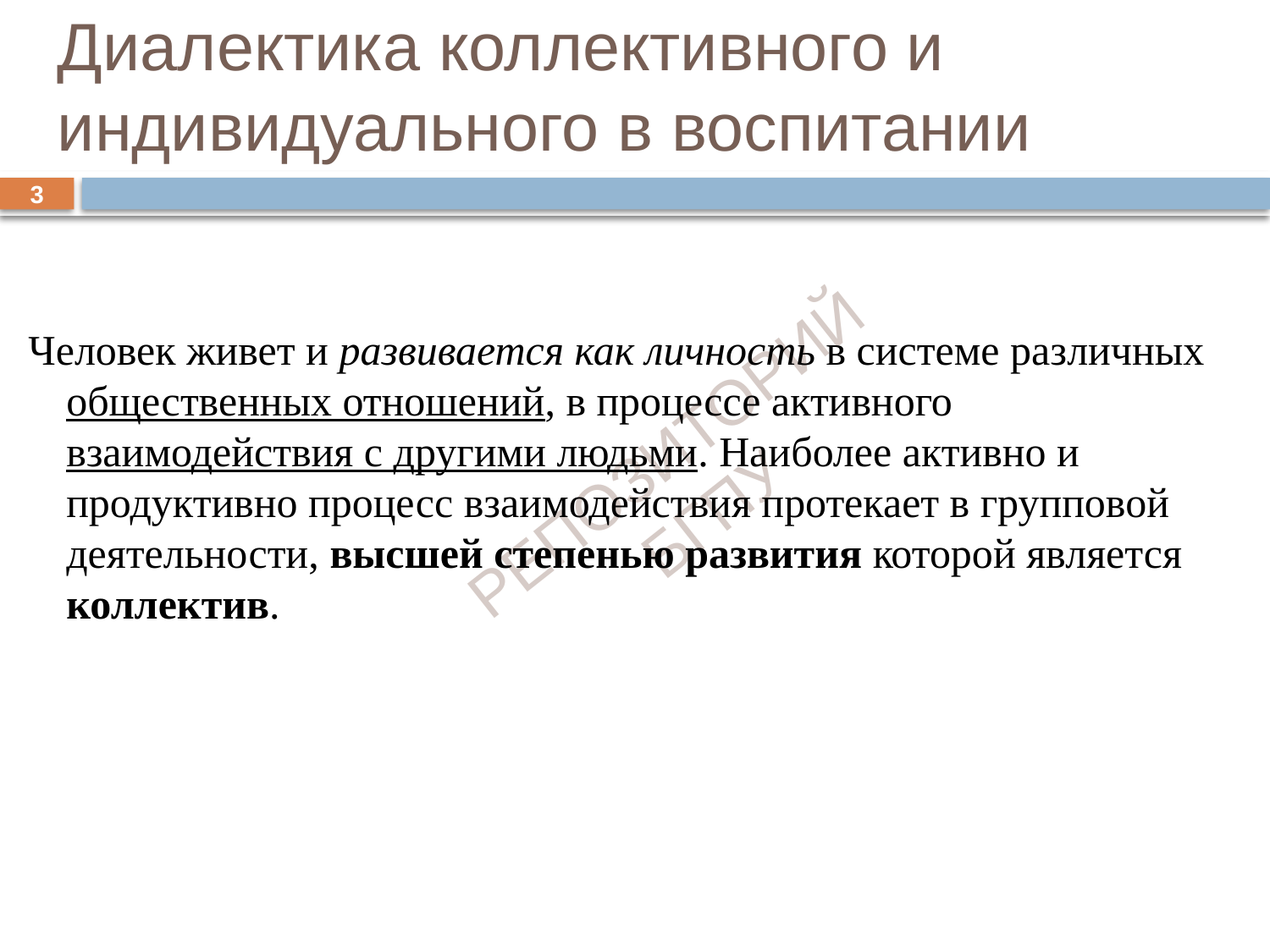

# Диалектика коллективного и индивидуального в воспитании
3

Человек живет и развивается как личность в системе различных общественных отношений, в процессе активного взаимодействия с другими людьми. Наиболее активно и продуктивно процесс взаимодействия протекает в групповой деятельности, высшей степенью развития которой является коллектив.